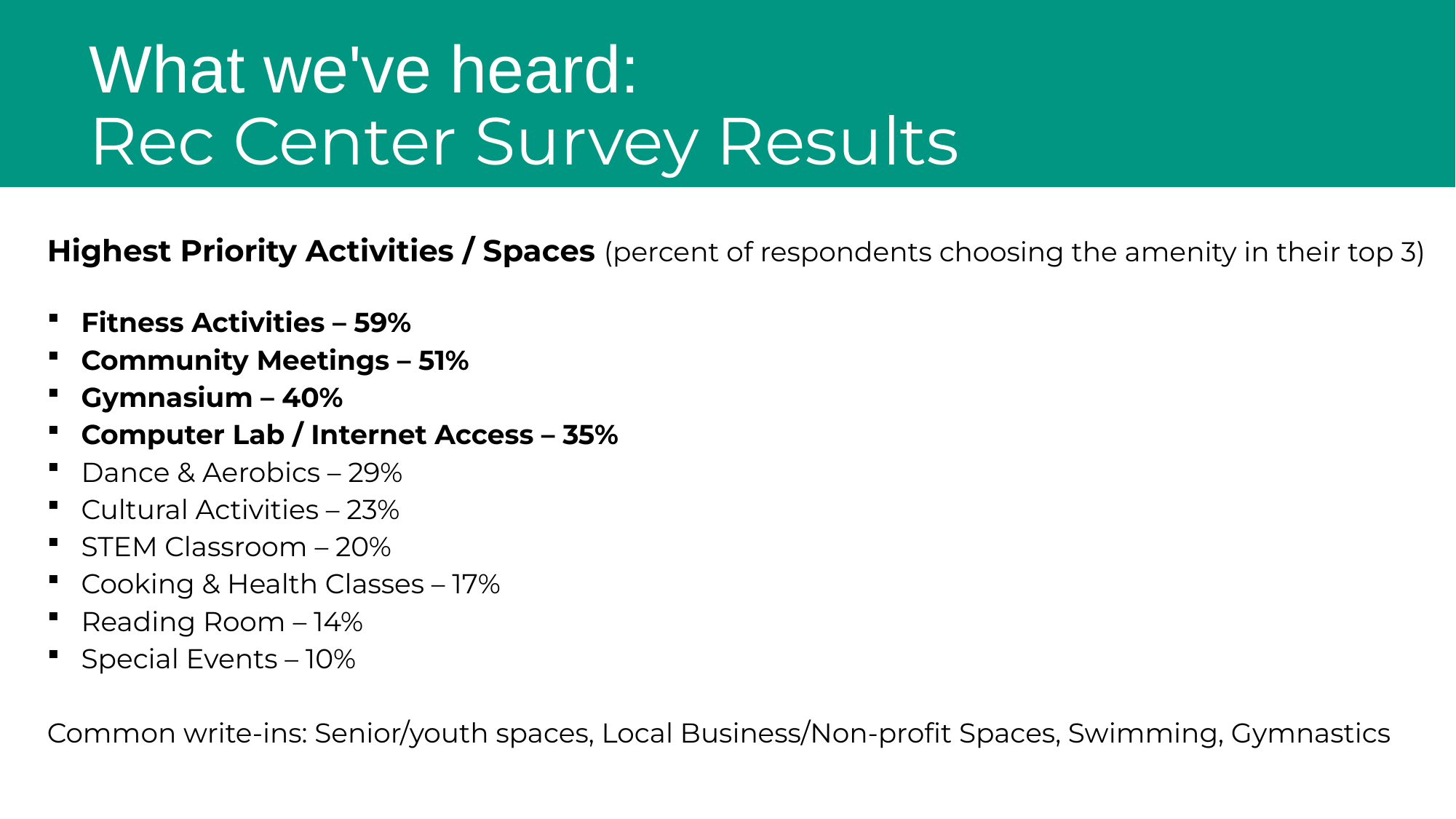

# What we've heard:  Rec Center Survey Results
Highest Priority Activities / Spaces (percent of respondents choosing the amenity in their top 3)

Fitness Activities – 59%
Community Meetings – 51%
Gymnasium – 40%
Computer Lab / Internet Access – 35%
Dance & Aerobics – 29%
Cultural Activities – 23%
STEM Classroom – 20%
Cooking & Health Classes – 17%
Reading Room – 14%
Special Events – 10%

Common write-ins: Senior/youth spaces, Local Business/Non-profit Spaces, Swimming, Gymnastics